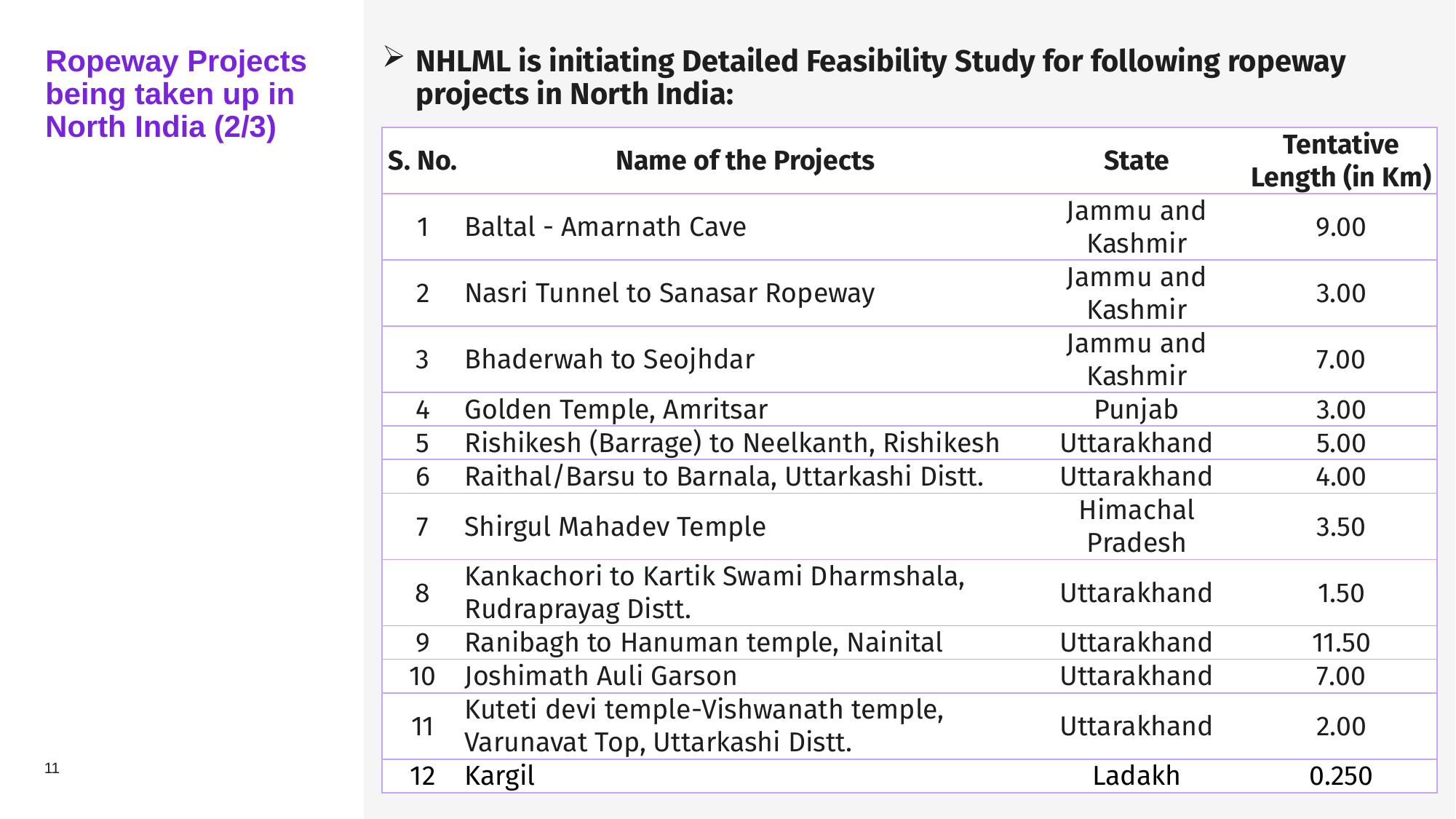

NHLML is initiating Detailed Feasibility Study for following ropeway projects in North India:

# Ropeway Projects being taken up in North India (2/3)
| S. No. | Name of the Projects | State | Tentative Length (in Km) |
| --- | --- | --- | --- |
| 1 | Baltal - Amarnath Cave | Jammu and Kashmir | 9.00 |
| 2 | Nasri Tunnel to Sanasar Ropeway | Jammu and Kashmir | 3.00 |
| 3 | Bhaderwah to Seojhdar | Jammu and Kashmir | 7.00 |
| 4 | Golden Temple, Amritsar | Punjab | 3.00 |
| 5 | Rishikesh (Barrage) to Neelkanth, Rishikesh | Uttarakhand | 5.00 |
| 6 | Raithal/Barsu to Barnala, Uttarkashi Distt. | Uttarakhand | 4.00 |
| 7 | Shirgul Mahadev Temple | Himachal Pradesh | 3.50 |
| 8 | Kankachori to Kartik Swami Dharmshala, Rudraprayag Distt. | Uttarakhand | 1.50 |
| 9 | Ranibagh to Hanuman temple, Nainital | Uttarakhand | 11.50 |
| 10 | Joshimath Auli Garson | Uttarakhand | 7.00 |
| 11 | Kuteti devi temple-Vishwanath temple, Varunavat Top, Uttarkashi Distt. | Uttarakhand | 2.00 |
| 12 | Kargil | Ladakh | 0.250 |